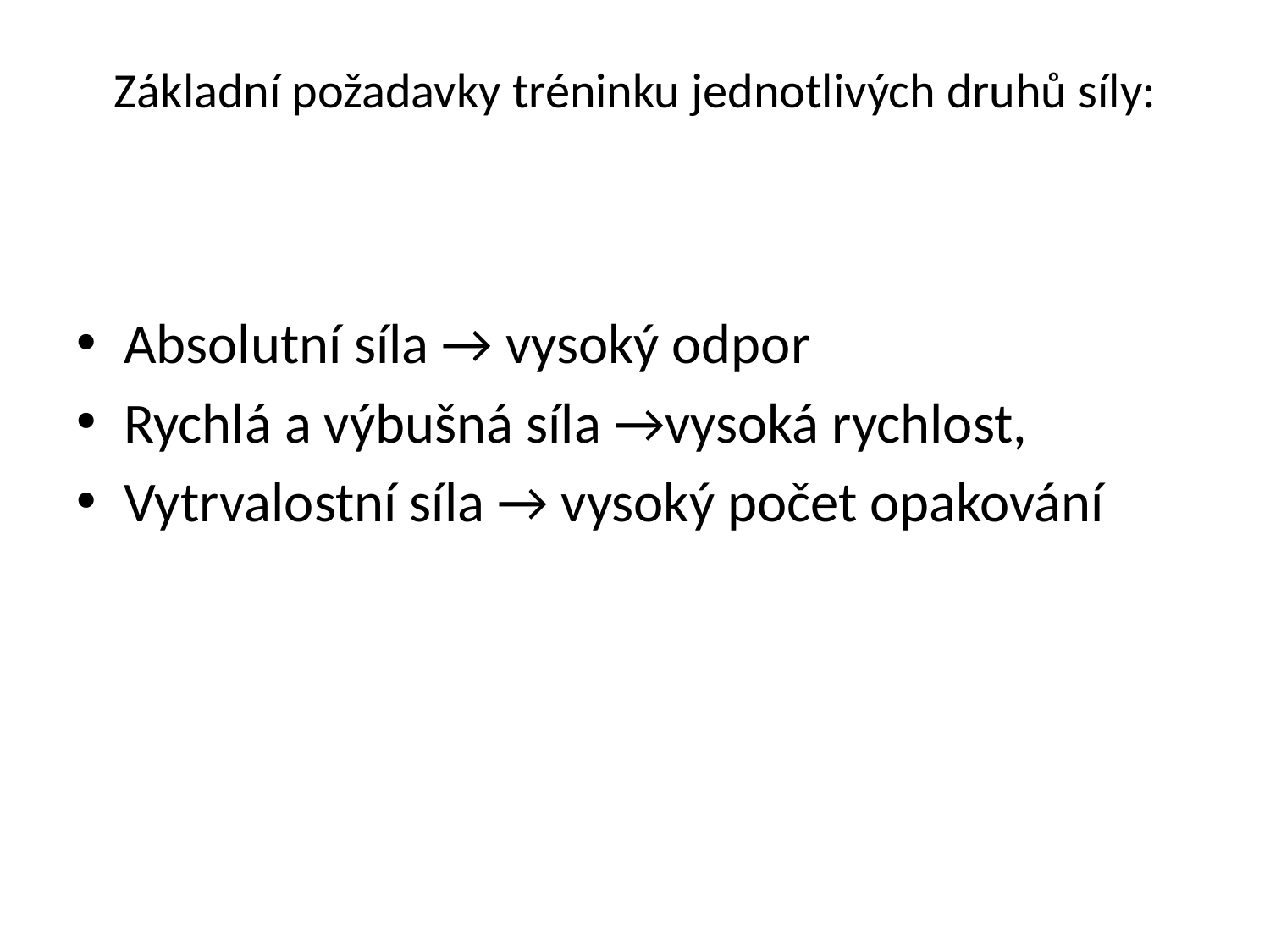

# Základní požadavky tréninku jednotlivých druhů síly:

Absolutní síla → vysoký odpor
Rychlá a výbušná síla →vysoká rychlost,
Vytrvalostní síla → vysoký počet opakování